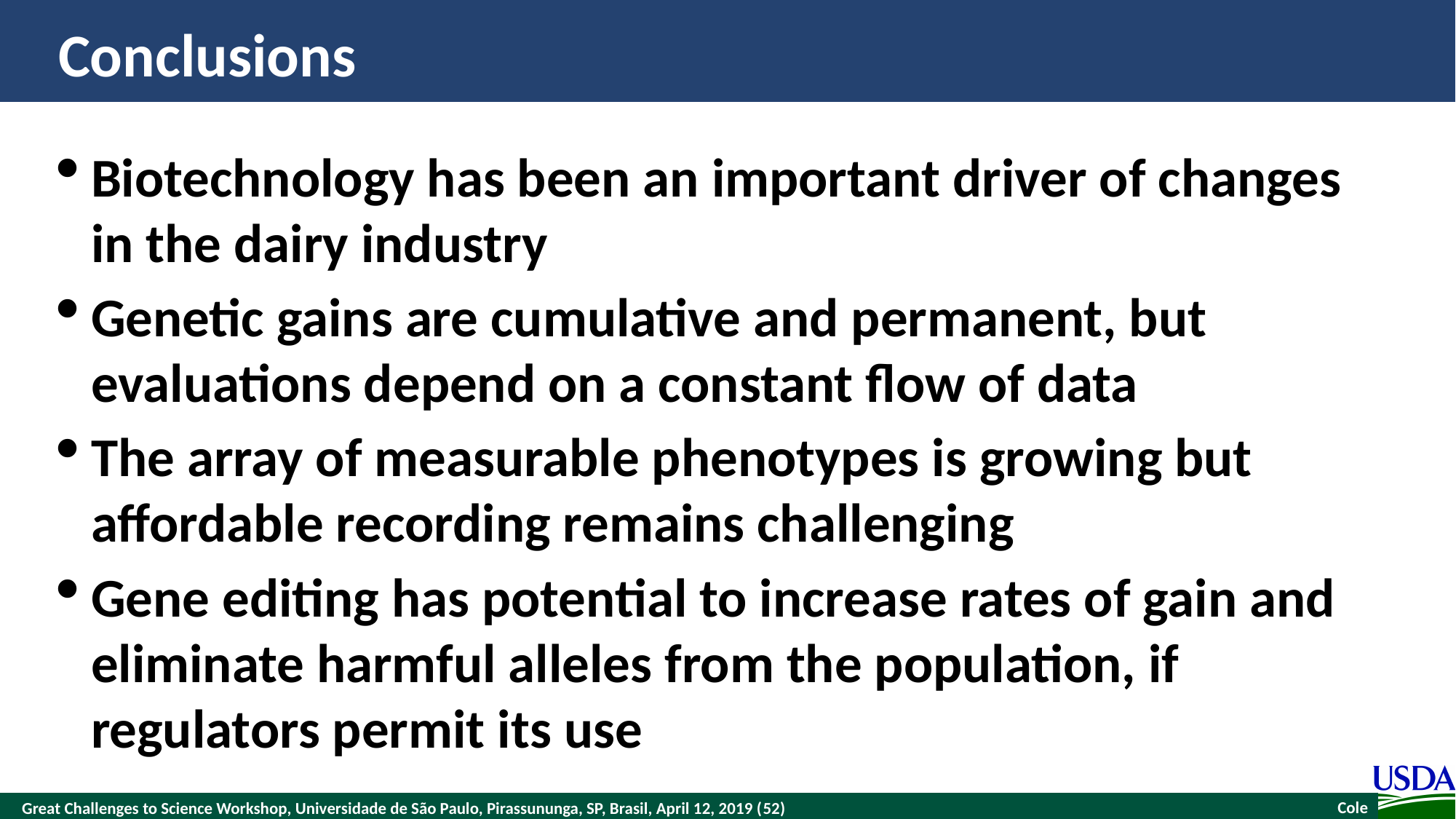

# Conclusions
Biotechnology has been an important driver of changes in the dairy industry
Genetic gains are cumulative and permanent, but evaluations depend on a constant flow of data
The array of measurable phenotypes is growing but affordable recording remains challenging
Gene editing has potential to increase rates of gain and eliminate harmful alleles from the population, if regulators permit its use